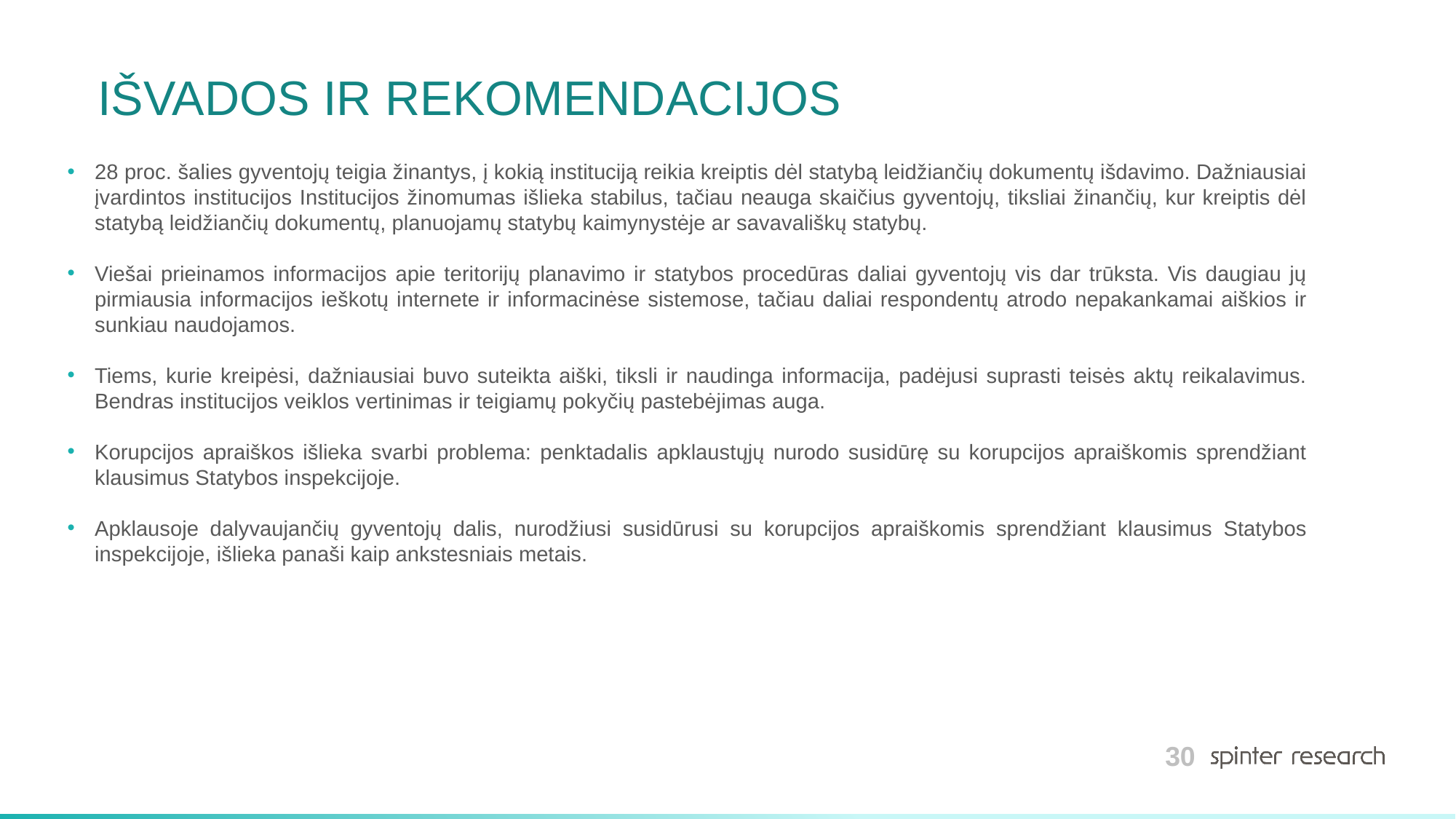

# IŠVADOS IR REKOMENDACIJOS
28 proc. šalies gyventojų teigia žinantys, į kokią instituciją reikia kreiptis dėl statybą leidžiančių dokumentų išdavimo. Dažniausiai įvardintos institucijos Institucijos žinomumas išlieka stabilus, tačiau neauga skaičius gyventojų, tiksliai žinančių, kur kreiptis dėl statybą leidžiančių dokumentų, planuojamų statybų kaimynystėje ar savavališkų statybų.

Viešai prieinamos informacijos apie teritorijų planavimo ir statybos procedūras daliai gyventojų vis dar trūksta. Vis daugiau jų pirmiausia informacijos ieškotų internete ir informacinėse sistemose, tačiau daliai respondentų atrodo nepakankamai aiškios ir sunkiau naudojamos.

Tiems, kurie kreipėsi, dažniausiai buvo suteikta aiški, tiksli ir naudinga informacija, padėjusi suprasti teisės aktų reikalavimus. Bendras institucijos veiklos vertinimas ir teigiamų pokyčių pastebėjimas auga.

Korupcijos apraiškos išlieka svarbi problema: penktadalis apklaustųjų nurodo susidūrę su korupcijos apraiškomis sprendžiant klausimus Statybos inspekcijoje.

Apklausoje dalyvaujančių gyventojų dalis, nurodžiusi susidūrusi su korupcijos apraiškomis sprendžiant klausimus Statybos inspekcijoje, išlieka panaši kaip ankstesniais metais.